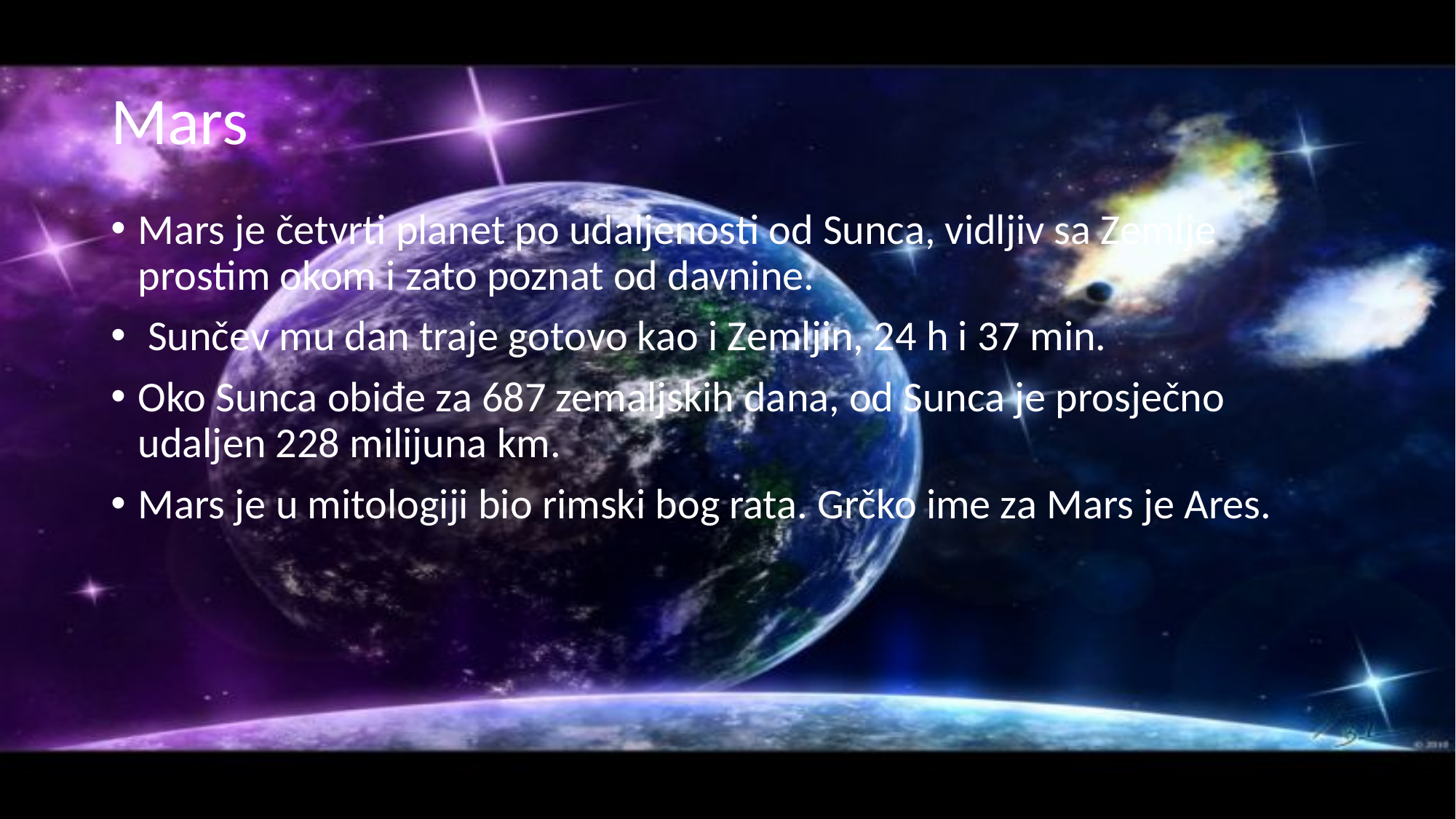

# Mars
Mars je četvrti planet po udaljenosti od Sunca, vidljiv sa Zemlje prostim okom i zato poznat od davnine.
 Sunčev mu dan traje gotovo kao i Zemljin, 24 h i 37 min.
Oko Sunca obiđe za 687 zemaljskih dana, od Sunca je prosječno udaljen 228 milijuna km.
Mars je u mitologiji bio rimski bog rata. Grčko ime za Mars je Ares.